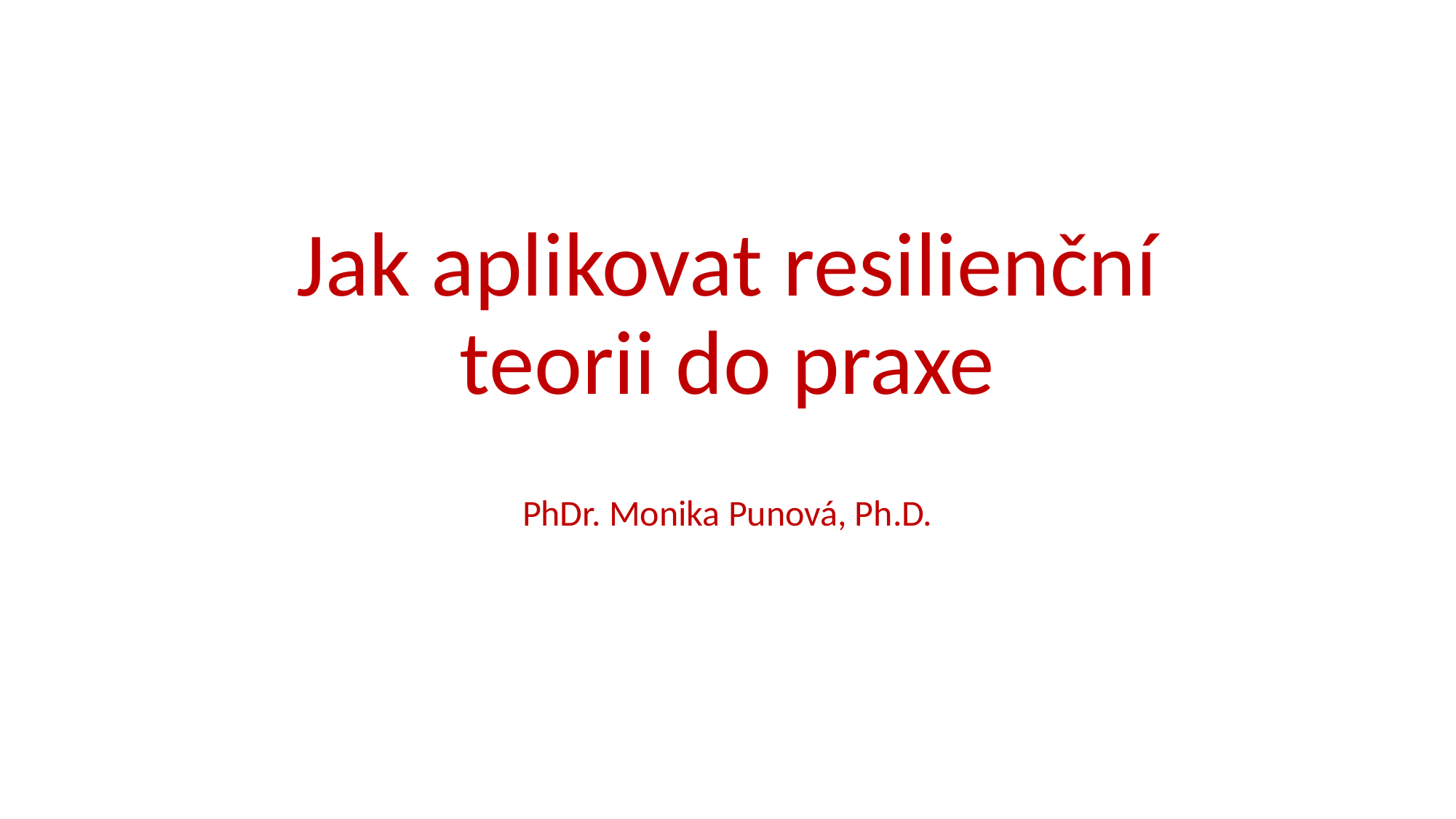

# Jak aplikovat resilienční teorii do praxe

PhDr. Monika Punová, Ph.D.